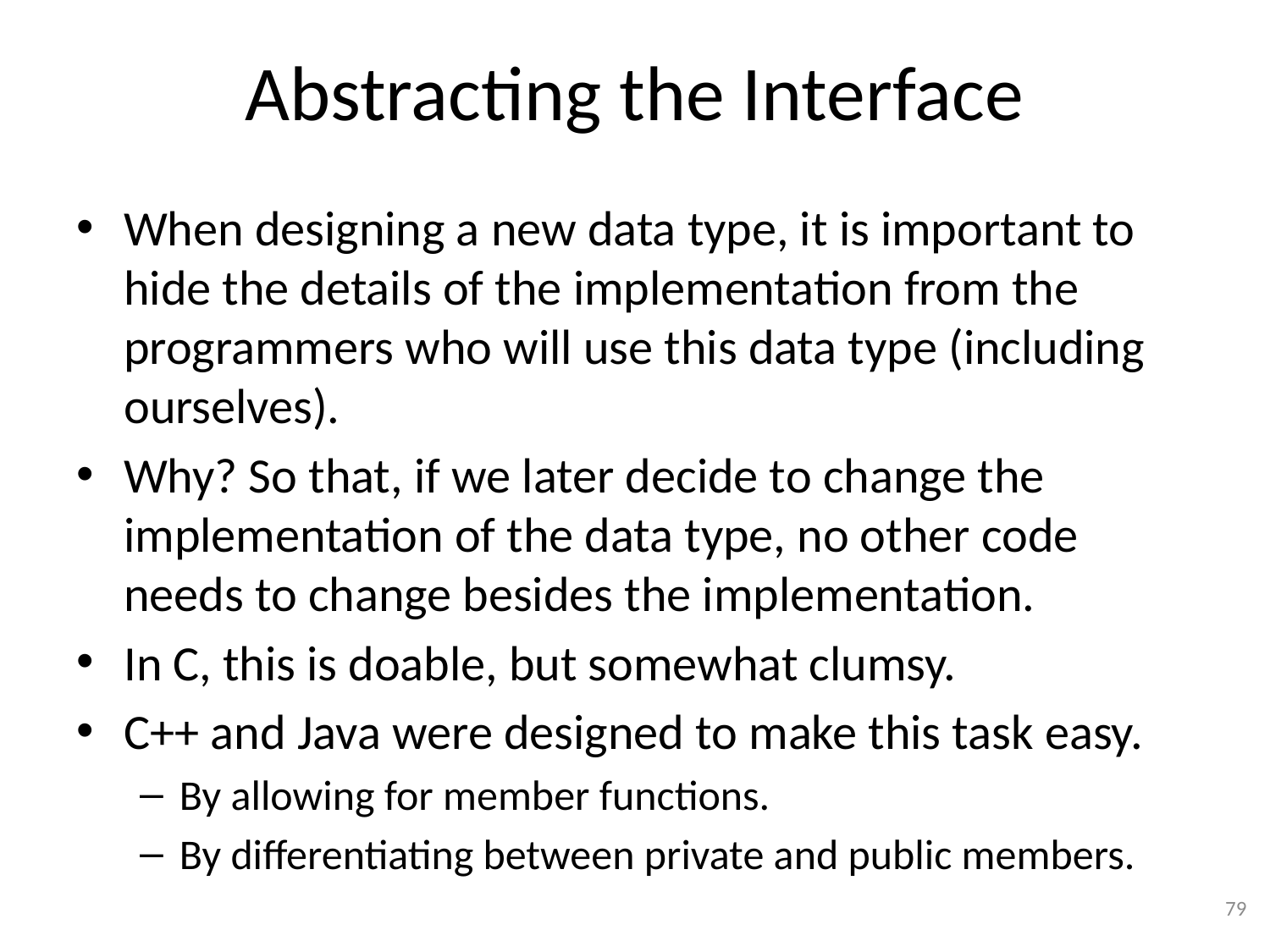

# Abstracting the Interface
When designing a new data type, it is important to hide the details of the implementation from the programmers who will use this data type (including ourselves).
Why? So that, if we later decide to change the implementation of the data type, no other code needs to change besides the implementation.
In C, this is doable, but somewhat clumsy.
C++ and Java were designed to make this task easy.
By allowing for member functions.
By differentiating between private and public members.
79